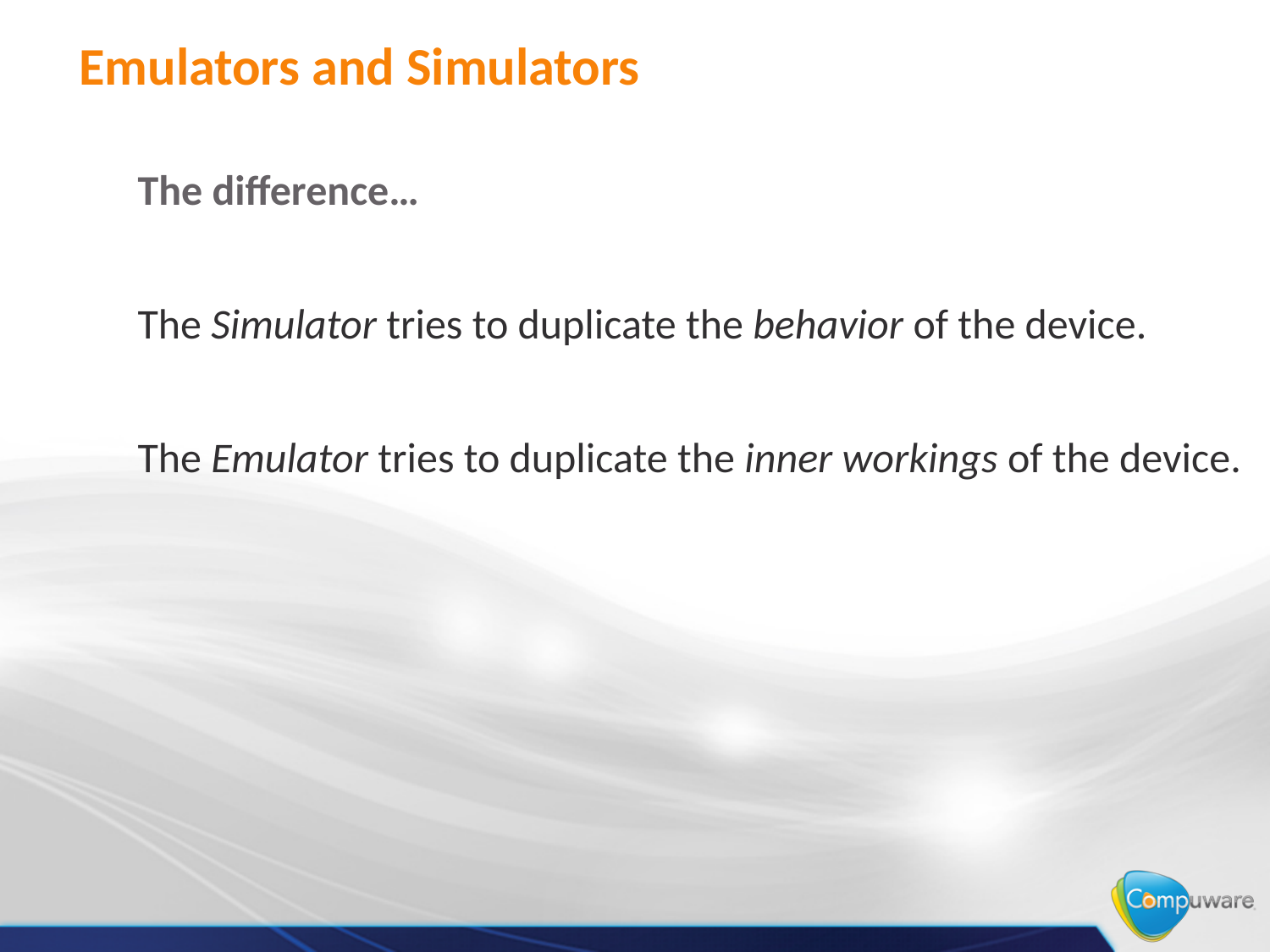

# Emulators and Simulators
The difference…

The Simulator tries to duplicate the behavior of the device.

The Emulator tries to duplicate the inner workings of the device.